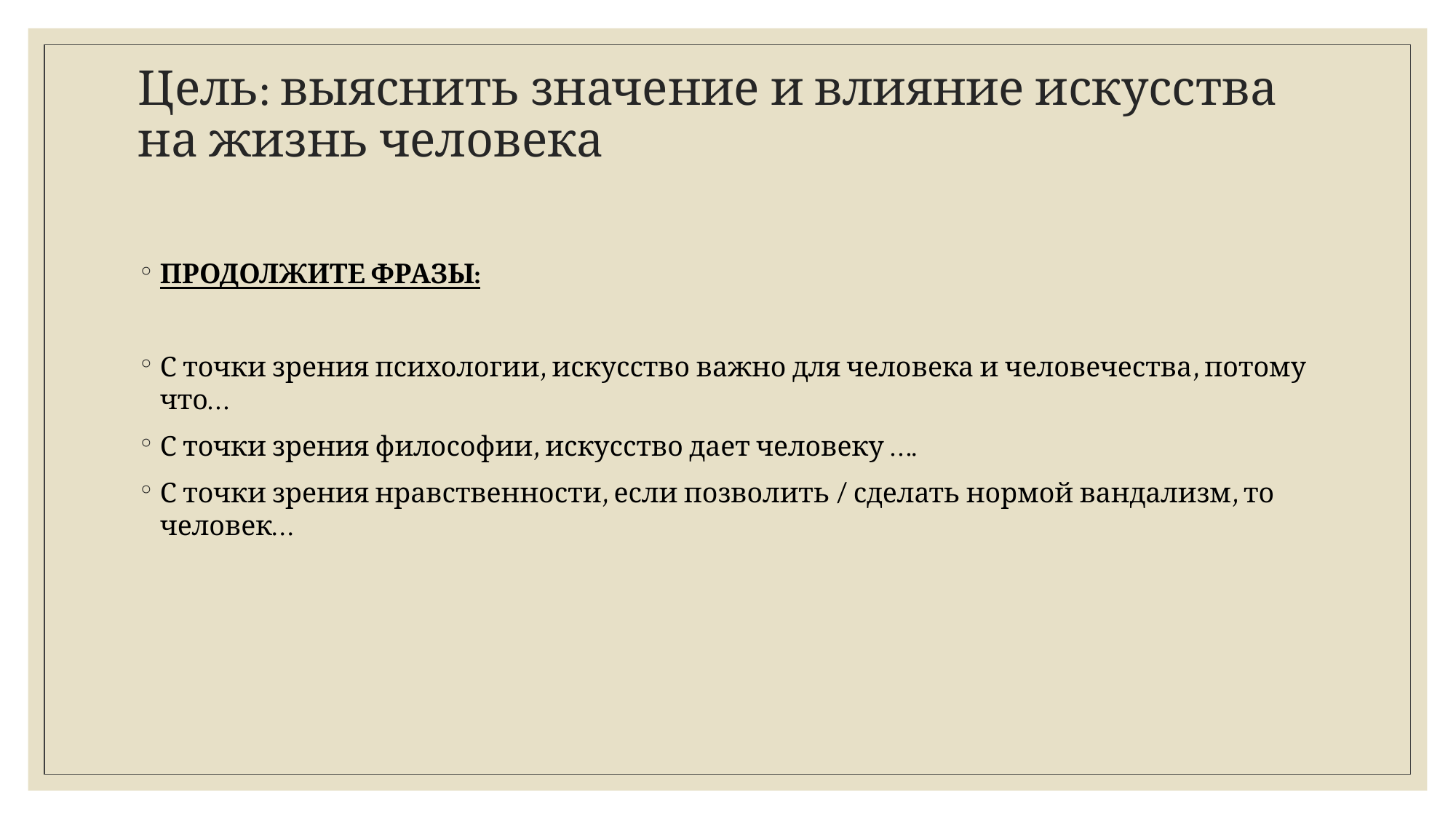

# Цель: выяснить значение и влияние искусства на жизнь человека
ПРОДОЛЖИТЕ ФРАЗЫ:

С точки зрения психологии, искусство важно для человека и человечества, потому что…
С точки зрения философии, искусство дает человеку ….
С точки зрения нравственности, если позволить / сделать нормой вандализм, то человек…